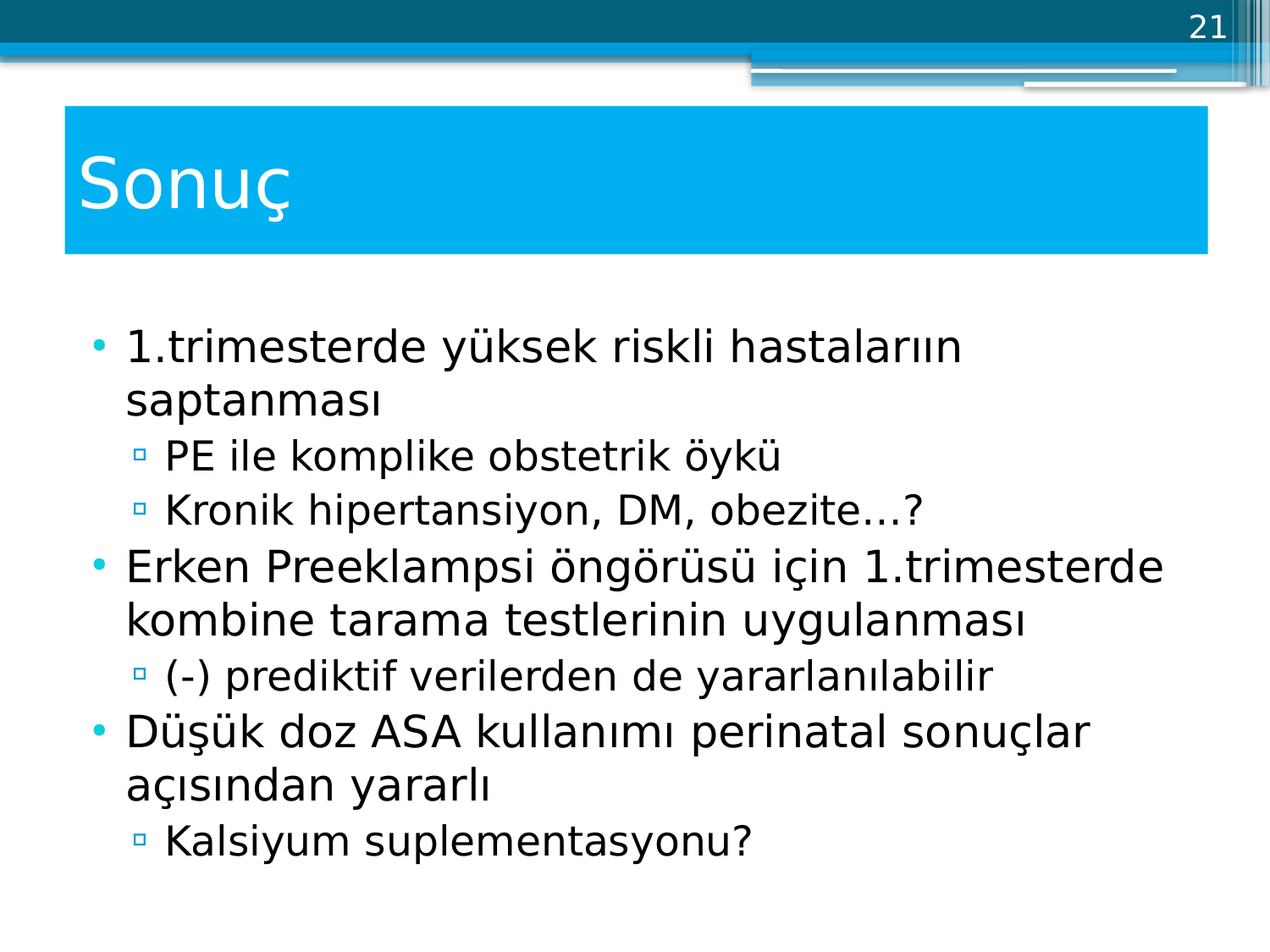

21
# Sonuç
1.trimesterde yüksek riskli hastalarıın saptanması
PE ile komplike obstetrik öykü
Kronik hipertansiyon, DM, obezite…?
Erken Preeklampsi öngörüsü için 1.trimesterde kombine tarama testlerinin uygulanması
(-) prediktif verilerden de yararlanılabilir
Düşük doz ASA kullanımı perinatal sonuçlar açısından yararlı
Kalsiyum suplementasyonu?